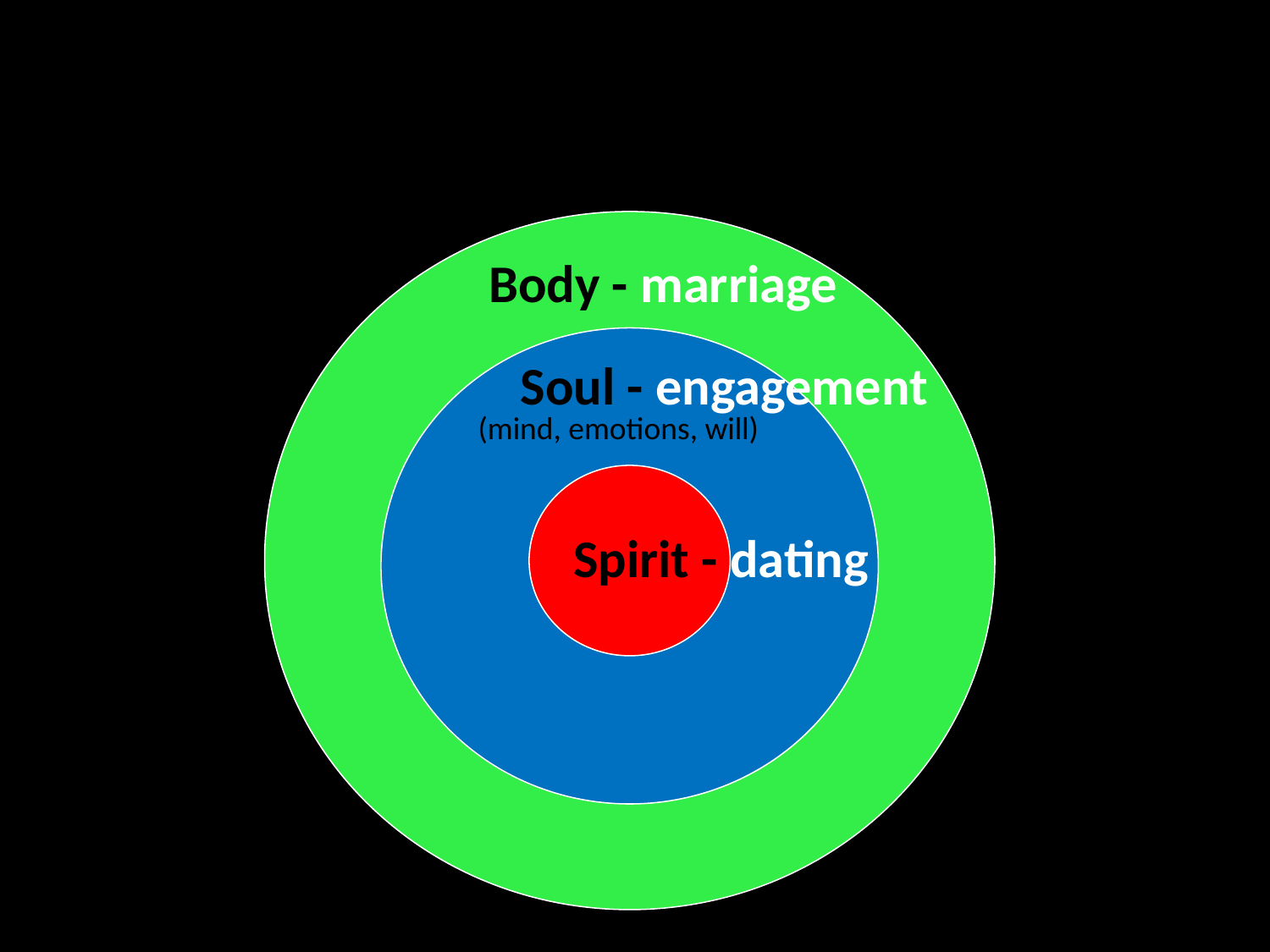

#

Body - marriage

Soul - engagement
(mind, emotions, will)

Spirit - dating